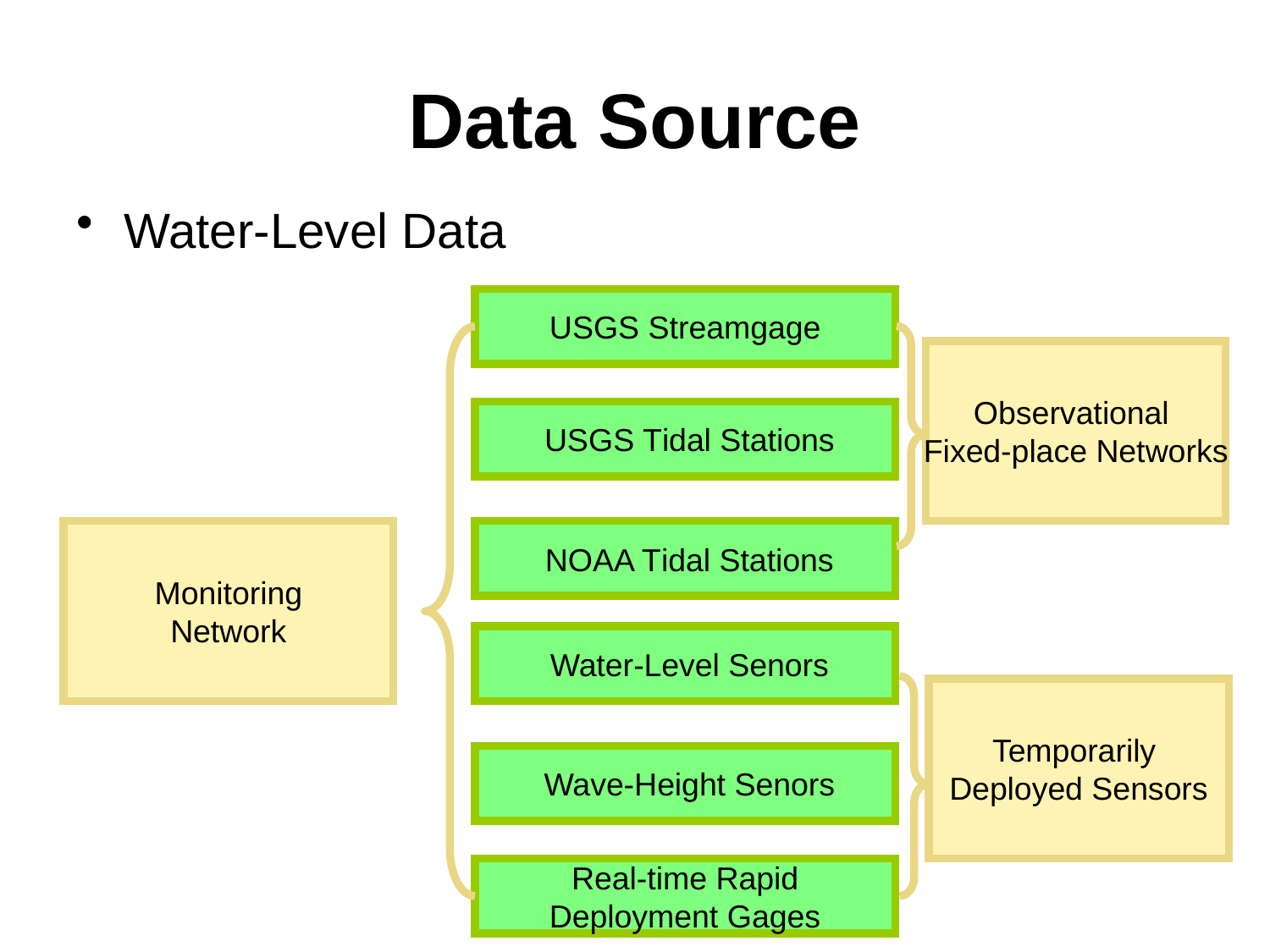

# Data Source
Water-Level Data

USGS Streamgage

Observational
Fixed-place Networks
 USGS Tidal Stations
Monitoring
Network
 NOAA Tidal Stations
 Water-Level Senors

Temporarily
Deployed Sensors
 Wave-Height Senors
Real-time Rapid
Deployment Gages